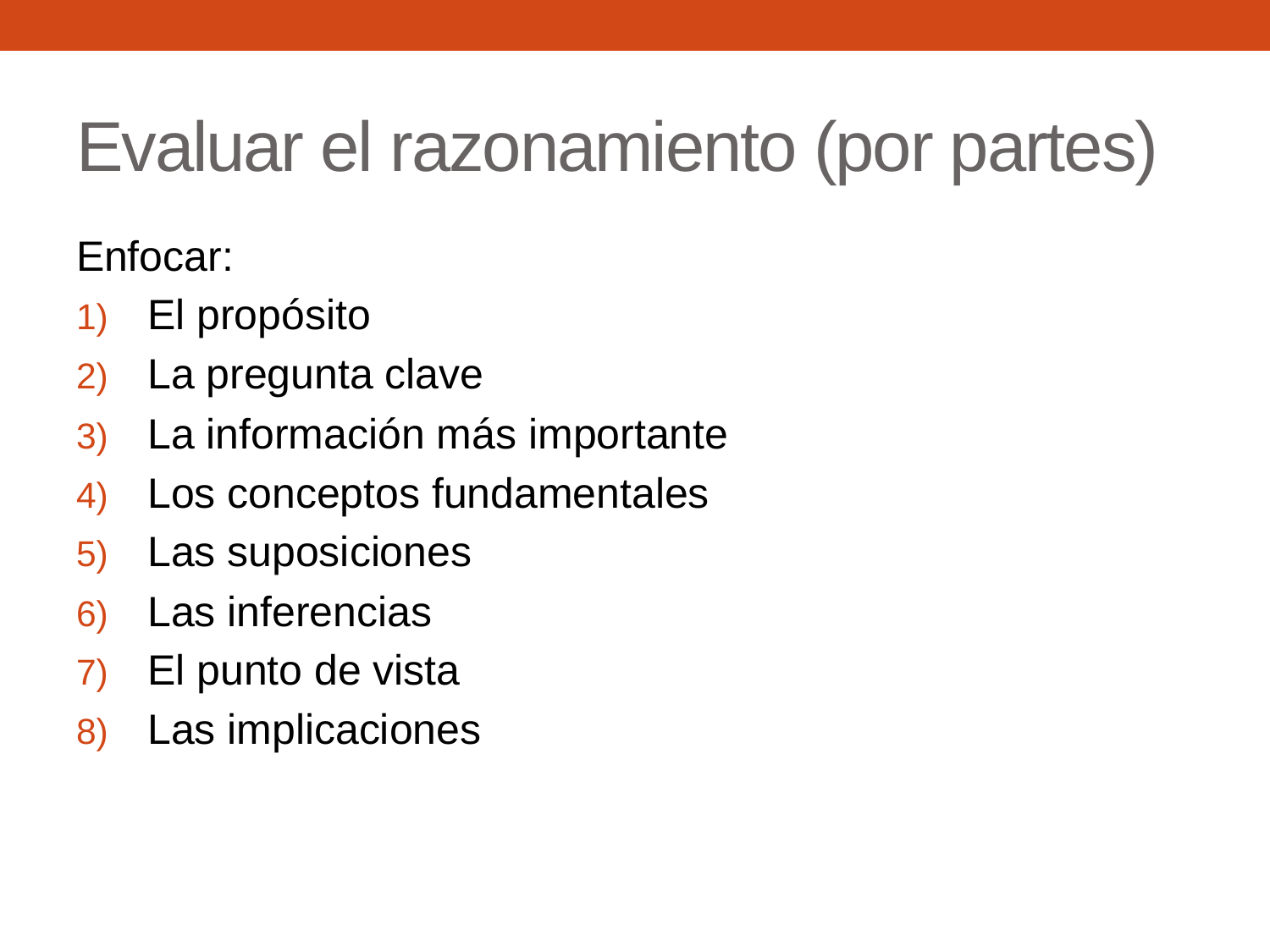

# Evaluar el razonamiento (por partes)
Enfocar:
El propósito
La pregunta clave
La información más importante
Los conceptos fundamentales
Las suposiciones
Las inferencias
El punto de vista
Las implicaciones